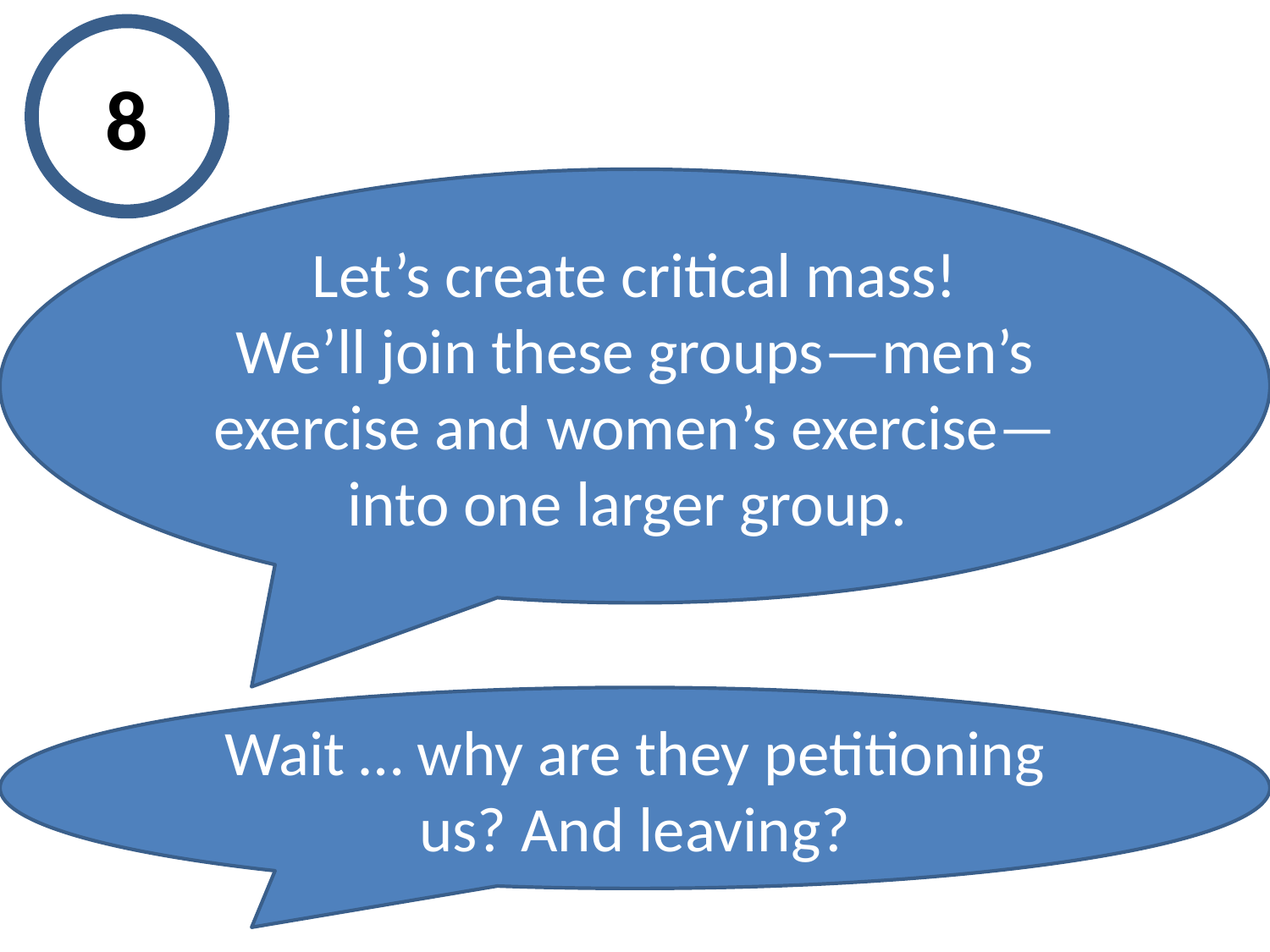

8
Let’s create critical mass!
We’ll join these groups—men’s exercise and women’s exercise—into one larger group.
Wait … why are they petitioning us? And leaving?